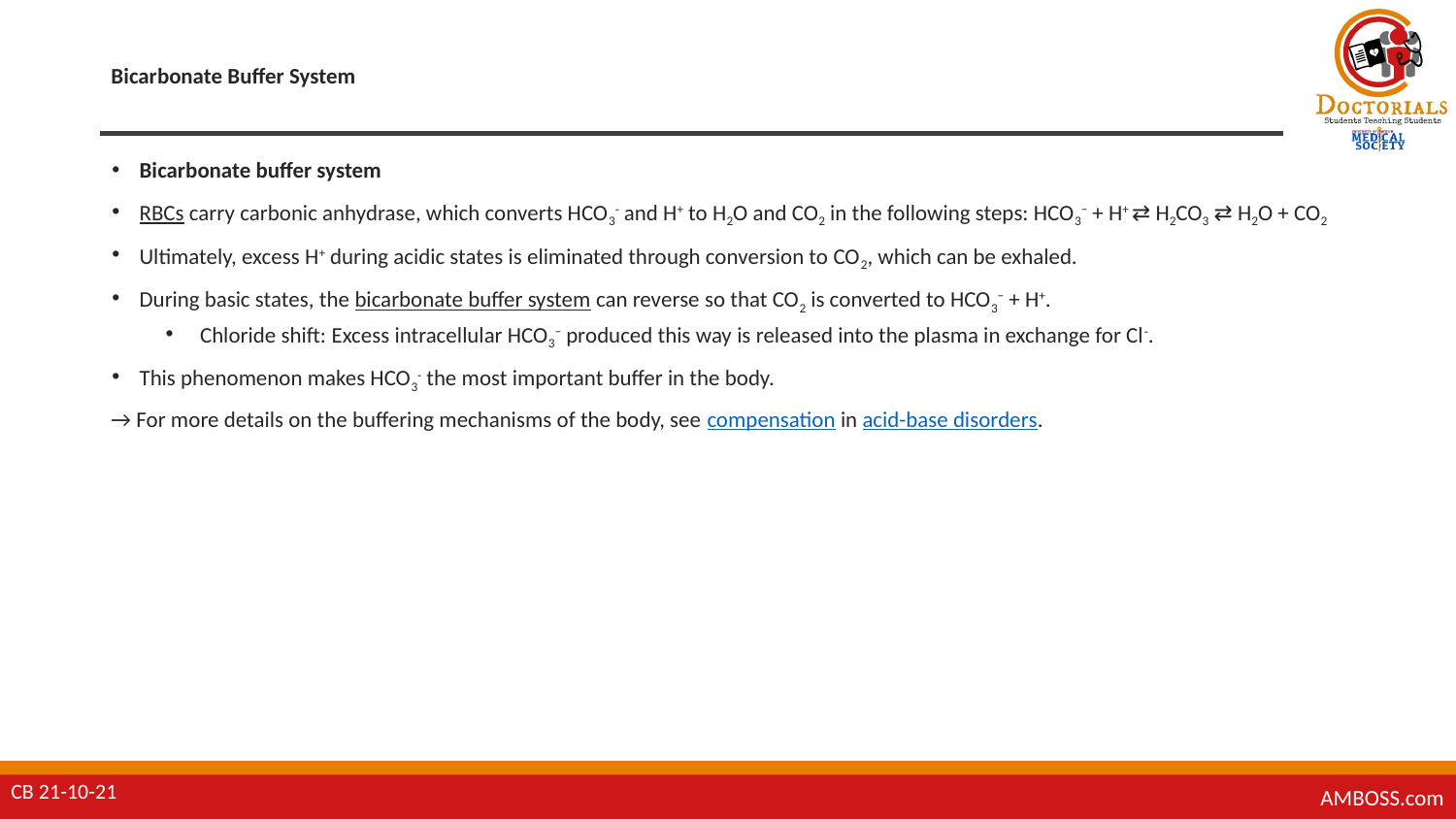

# Bicarbonate Buffer System
Bicarbonate buffer system
RBCs carry carbonic anhydrase, which converts HCO3- and H+ to H2O and CO2 in the following steps: HCO3− + H+ ⇄ H2CO3 ⇄ H2O + CO2
Ultimately, excess H+ during acidic states is eliminated through conversion to CO2, which can be exhaled.
During basic states, the bicarbonate buffer system can reverse so that CO2 is converted to HCO3− + H+.
Chloride shift: Excess intracellular HCO3− produced this way is released into the plasma in exchange for Cl-.
This phenomenon makes HCO3- the most important buffer in the body.
→ For more details on the buffering mechanisms of the body, see compensation in acid-base disorders.

CB 21-10-21

AMBOSS.com